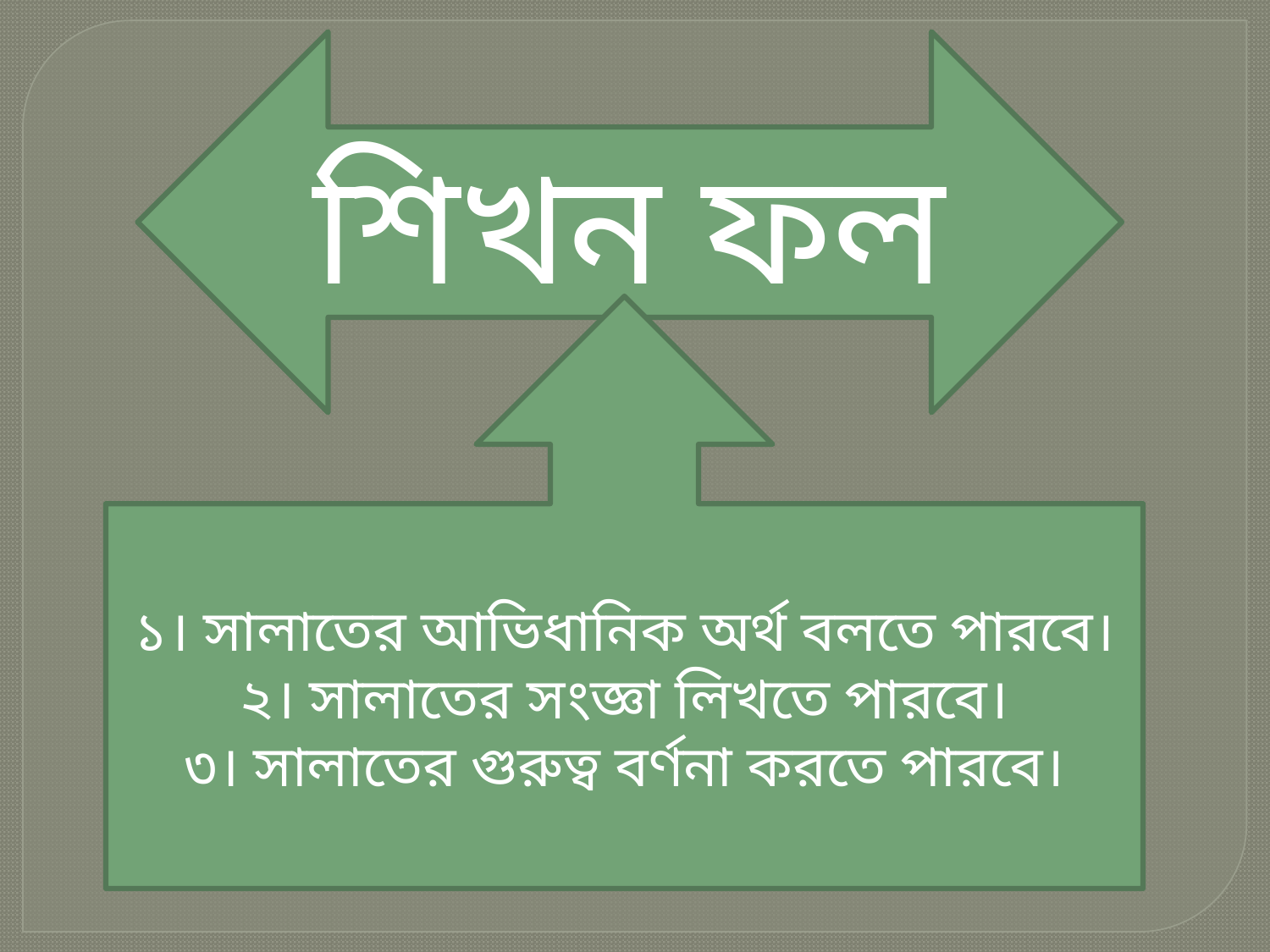

শিখন ফল
১। সালাতের আভিধানিক অর্থ বলতে পারবে।
২। সালাতের সংজ্ঞা লিখতে পারবে।
৩। সালাতের গুরুত্ব বর্ণনা করতে পারবে।